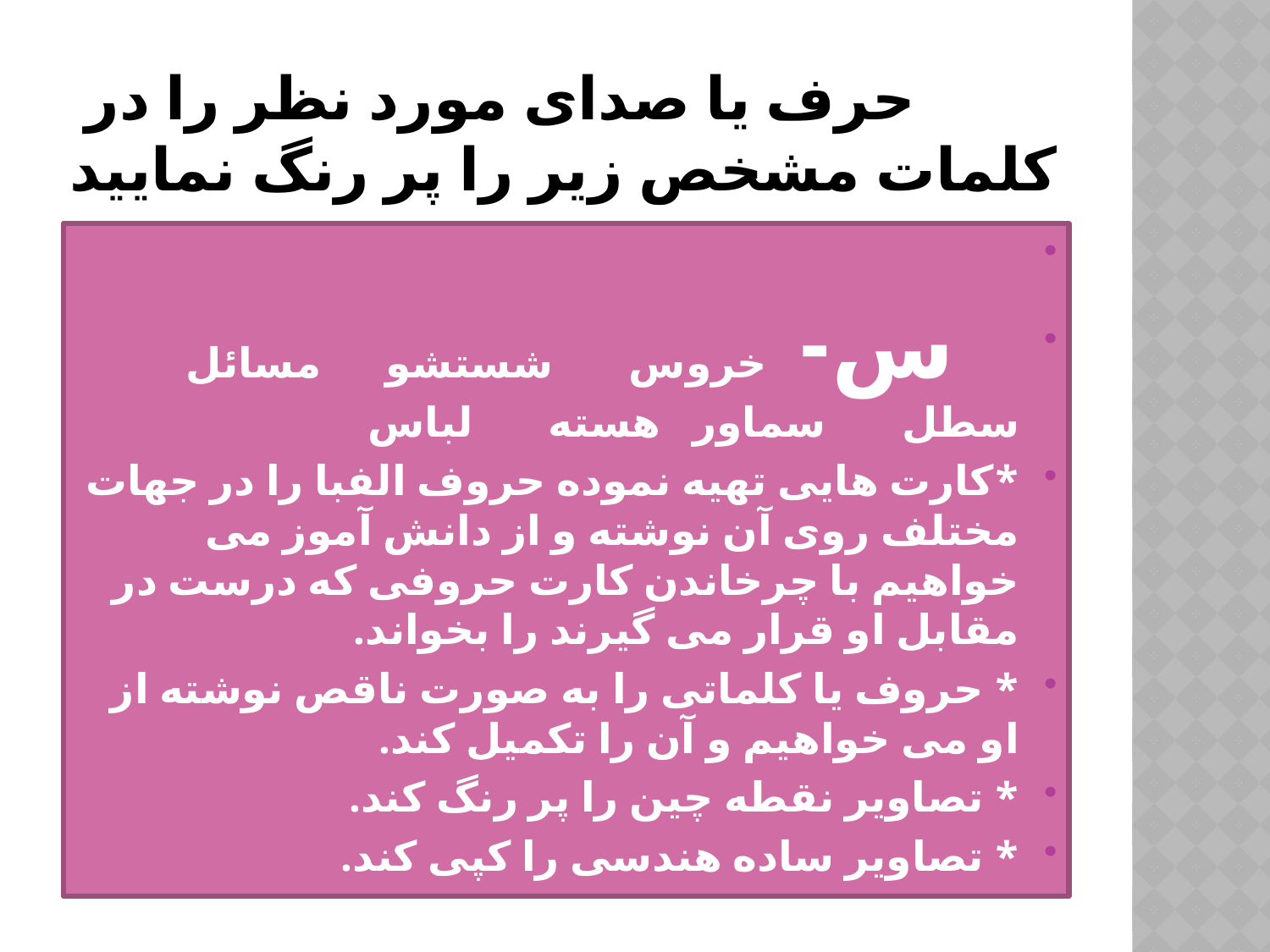

# حرف یا صدای مورد نظر را در کلمات مشخص زیر را پر رنگ نمایید

      س-   خروس       شستشو      مسائل      سطل       سماور   هسته       لباس
*کارت هایی تهیه نموده حروف الفبا را در جهات مختلف روی آن نوشته و از دانش آموز می خواهیم با چرخاندن کارت حروفی که درست در مقابل او قرار می گیرند را بخواند.
* حروف یا کلماتی را به صورت ناقص نوشته از او می خواهیم و آن را تکمیل کند.
* تصاویر نقطه چین را پر رنگ کند.
* تصاویر ساده هندسی را کپی کند.